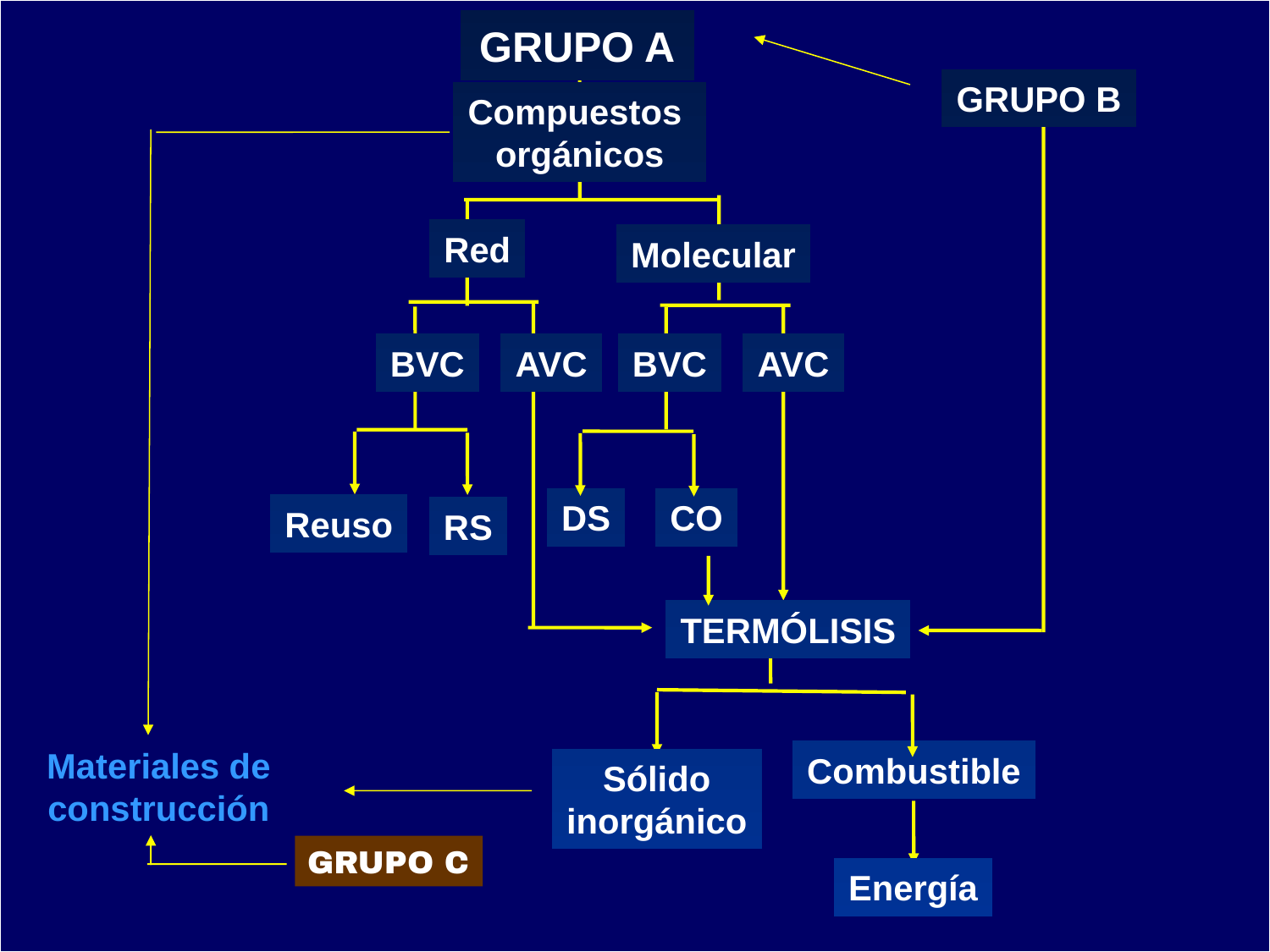

GRUPO A

GRUPO B
Compuestos
orgánicos

Red
Molecular

BVC
AVC
BVC
AVC

DS
CO
Reuso
RS

TERMÓLISIS

Materiales de construcción
Combustible
Sólido
inorgánico

GRUPO C
Energía